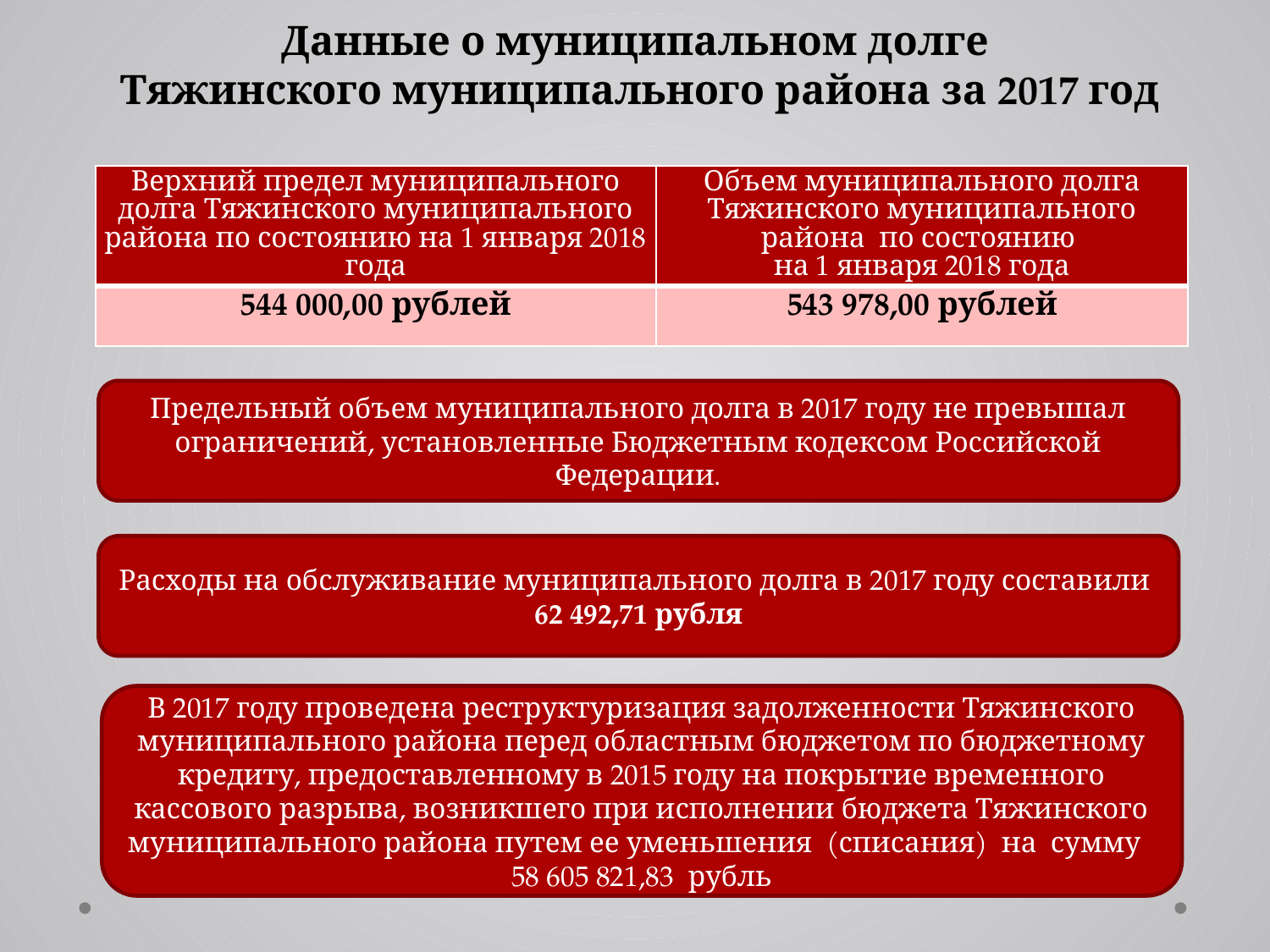

# Данные о муниципальном долге Тяжинского муниципального района за 2017 год
| Верхний предел муниципального долга Тяжинского муниципального района по состоянию на 1 января 2018 года | Объем муниципального долга Тяжинского муниципального района по состоянию на 1 января 2018 года |
| --- | --- |
| 544 000,00 рублей | 543 978,00 рублей |
Предельный объем муниципального долга в 2017 году не превышал ограничений, установленные Бюджетным кодексом Российской Федерации.
Расходы на обслуживание муниципального долга в 2017 году составили
62 492,71 рубля
В 2017 году проведена реструктуризация задолженности Тяжинского муниципального района перед областным бюджетом по бюджетному кредиту, предоставленному в 2015 году на покрытие временного кассового разрыва, возникшего при исполнении бюджета Тяжинского муниципального района путем ее уменьшения  (списания)  на  сумму
58 605 821,83  рубль